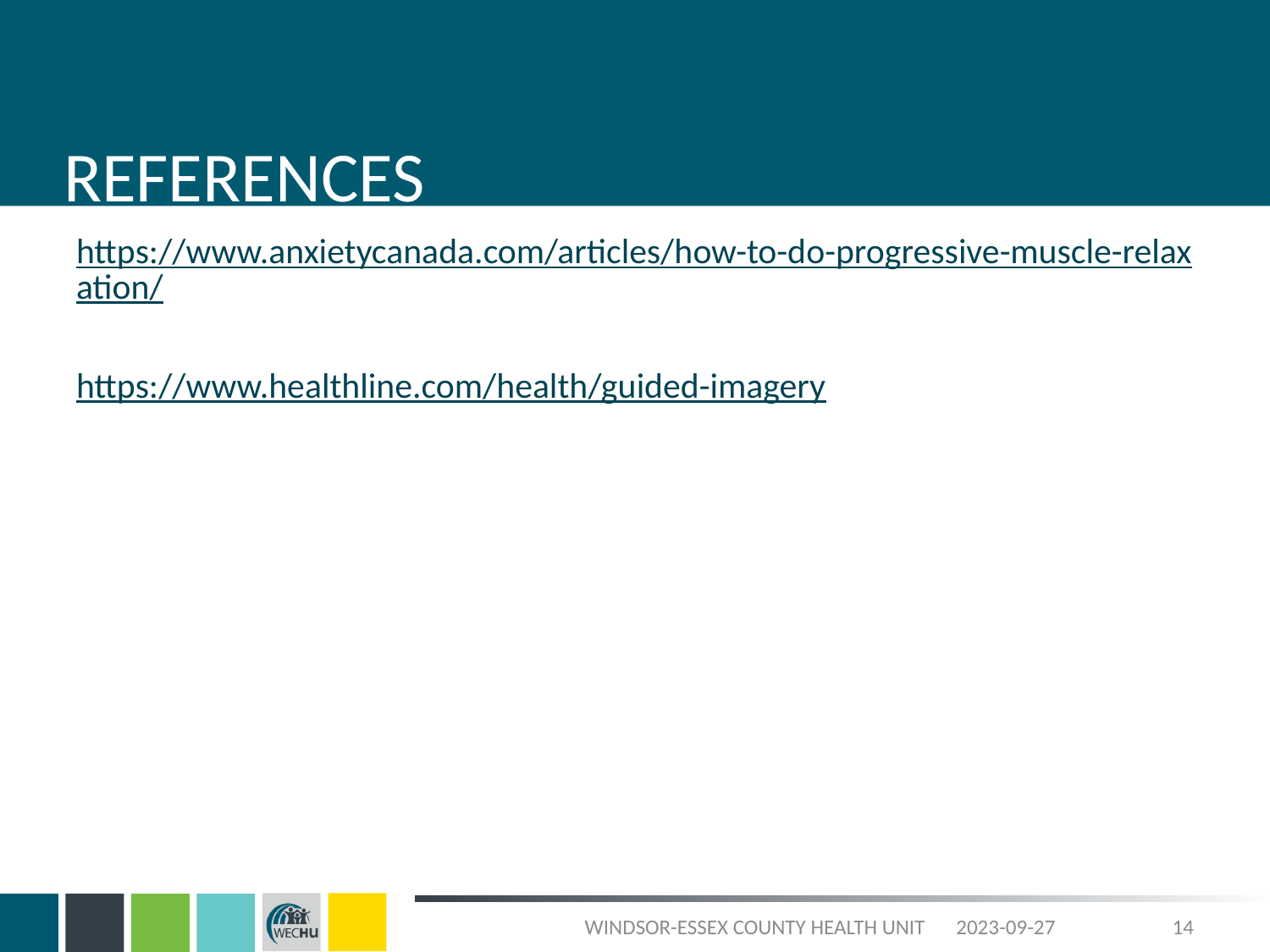

# REFERENCES
https://www.anxietycanada.com/articles/how-to-do-progressive-muscle-relaxation/

https://www.healthline.com/health/guided-imagery

WINDSOR-ESSEX COUNTY HEALTH UNIT
2023-09-27
14